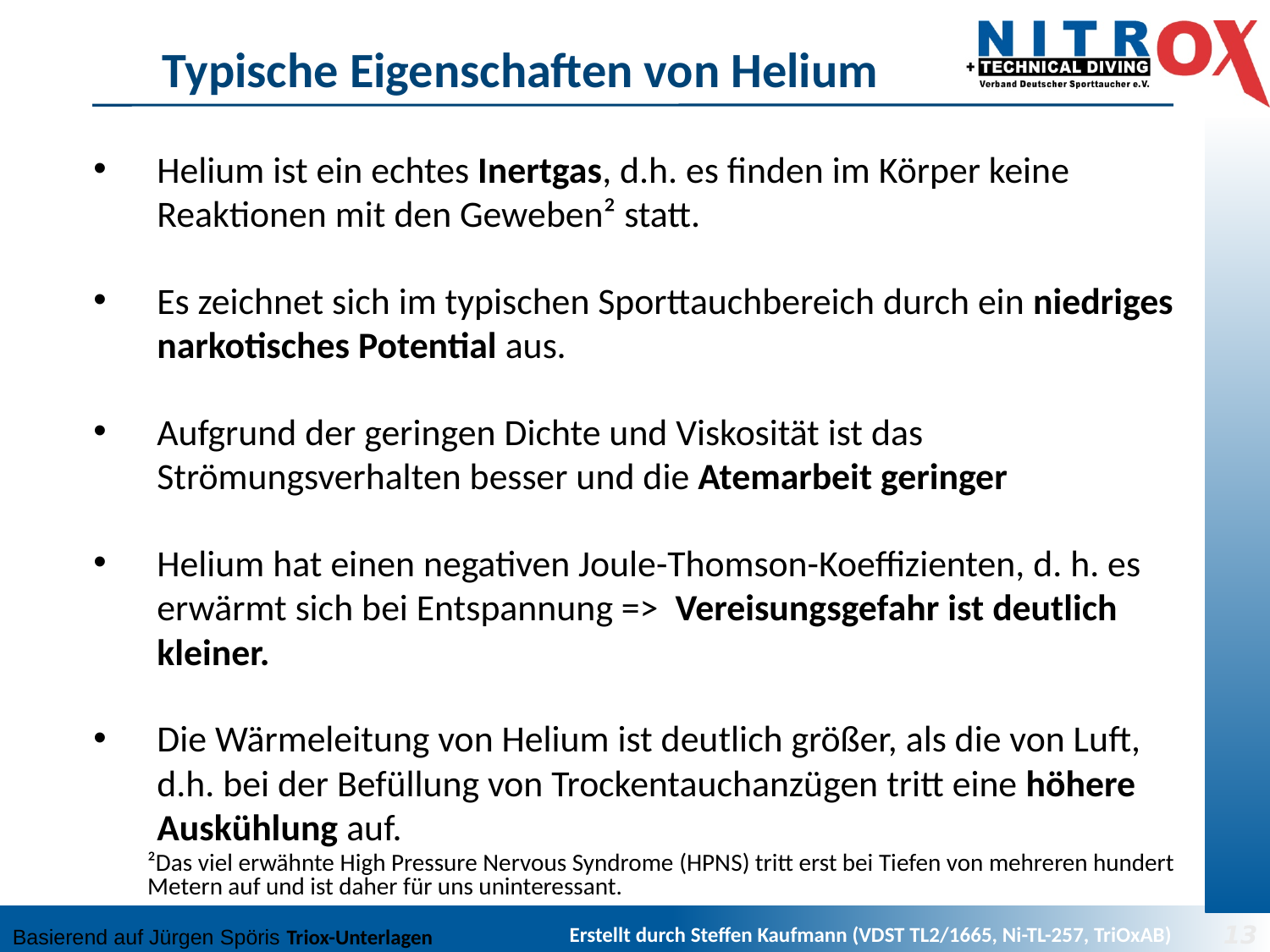

# Typische Eigenschaften von Helium
Helium ist ein echtes Inertgas, d.h. es finden im Körper keine Reaktionen mit den Geweben² statt.
Es zeichnet sich im typischen Sporttauchbereich durch ein niedriges narkotisches Potential aus.
Aufgrund der geringen Dichte und Viskosität ist das Strömungsverhalten besser und die Atemarbeit geringer
Helium hat einen negativen Joule-Thomson-Koeffizienten, d. h. es erwärmt sich bei Entspannung =>  Vereisungsgefahr ist deutlich kleiner.
Die Wärmeleitung von Helium ist deutlich größer, als die von Luft, d.h. bei der Befüllung von Trockentauchanzügen tritt eine höhere Auskühlung auf.
²Das viel erwähnte High Pressure Nervous Syndrome (HPNS) tritt erst bei Tiefen von mehreren hundert Metern auf und ist daher für uns uninteressant.
Basierend auf Jürgen Spöris Triox-Unterlagen